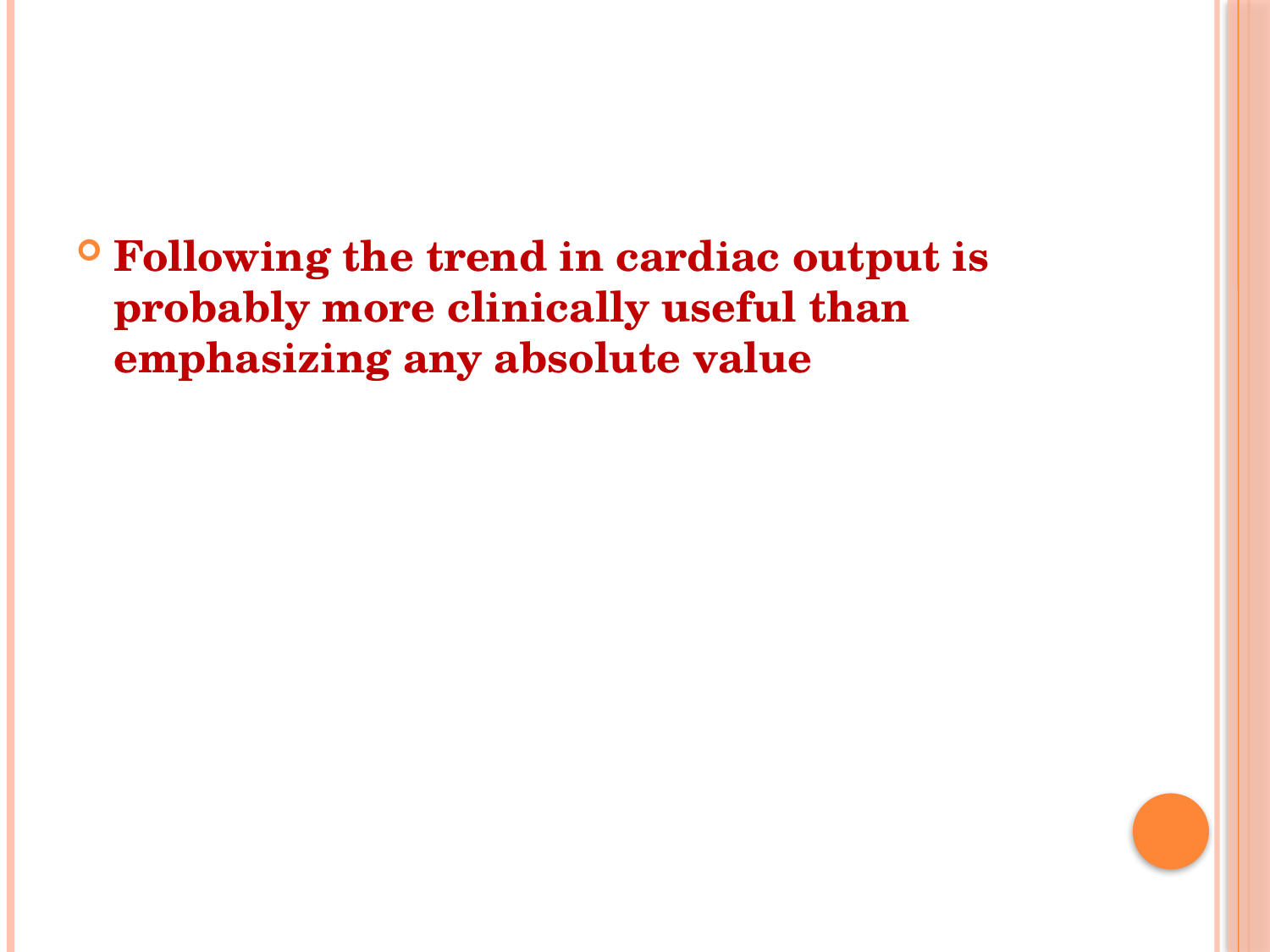

#
Following the trend in cardiac output is probably more clinically useful than emphasizing any absolute value